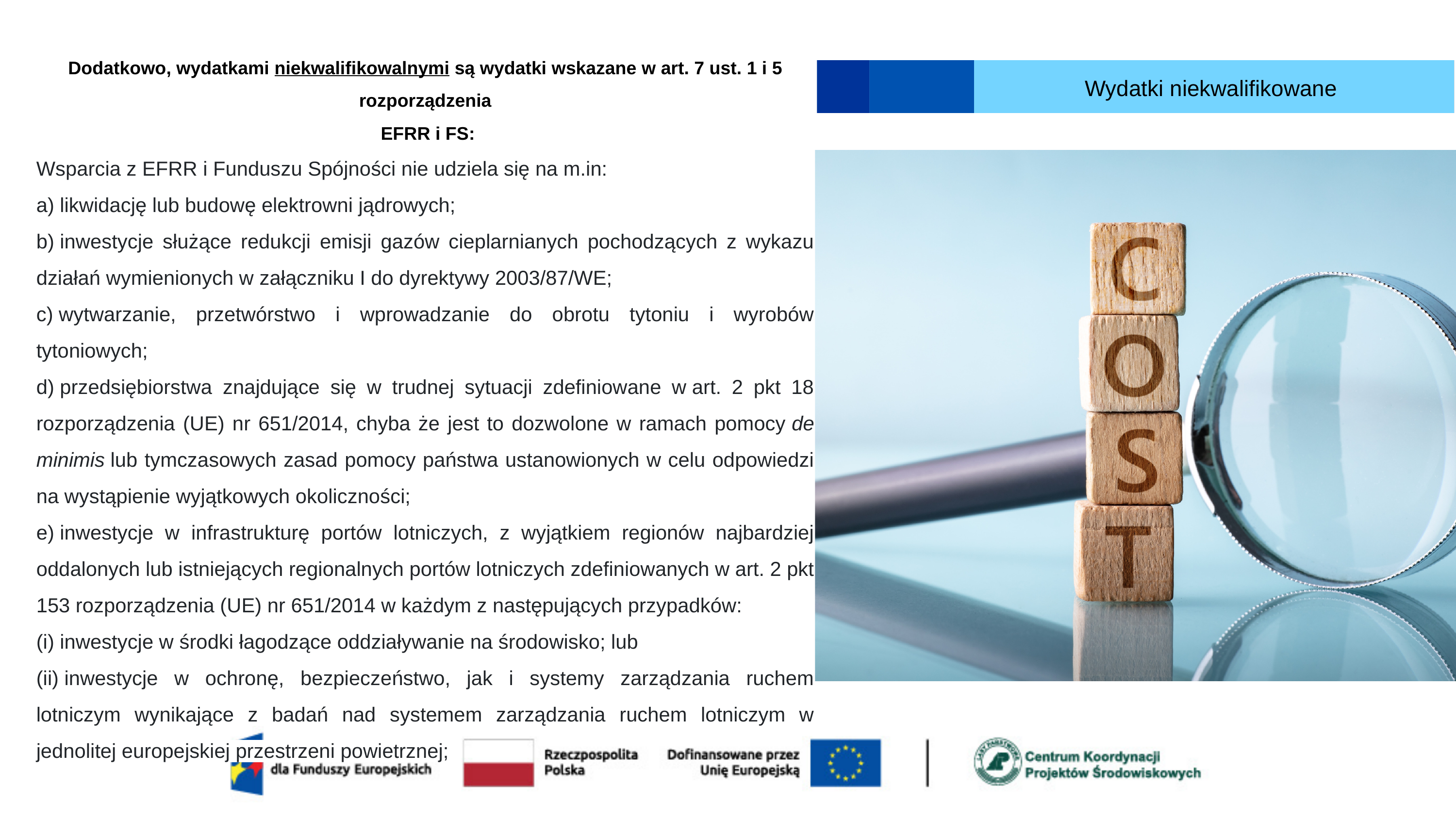

Dodatkowo, wydatkami niekwalifikowalnymi są wydatki wskazane w art. 7 ust. 1 i 5 rozporządzenia
 EFRR i FS:
Wsparcia z EFRR i Funduszu Spójności nie udziela się na m.in:
a) likwidację lub budowę elektrowni jądrowych;
b) inwestycje służące redukcji emisji gazów cieplarnianych pochodzących z wykazu działań wymienionych w załączniku I do dyrektywy 2003/87/WE;
c) wytwarzanie, przetwórstwo i wprowadzanie do obrotu tytoniu i wyrobów tytoniowych;
d) przedsiębiorstwa znajdujące się w trudnej sytuacji zdefiniowane w art. 2 pkt 18 rozporządzenia (UE) nr 651/2014, chyba że jest to dozwolone w ramach pomocy de minimis lub tymczasowych zasad pomocy państwa ustanowionych w celu odpowiedzi na wystąpienie wyjątkowych okoliczności;
e) inwestycje w infrastrukturę portów lotniczych, z wyjątkiem regionów najbardziej oddalonych lub istniejących regionalnych portów lotniczych zdefiniowanych w art. 2 pkt 153 rozporządzenia (UE) nr 651/2014 w każdym z następujących przypadków:
(i) inwestycje w środki łagodzące oddziaływanie na środowisko; lub
(ii) inwestycje w ochronę, bezpieczeństwo, jak i systemy zarządzania ruchem lotniczym wynikające z badań nad systemem zarządzania ruchem lotniczym w jednolitej europejskiej przestrzeni powietrznej;

Wydatki niekwalifikowane